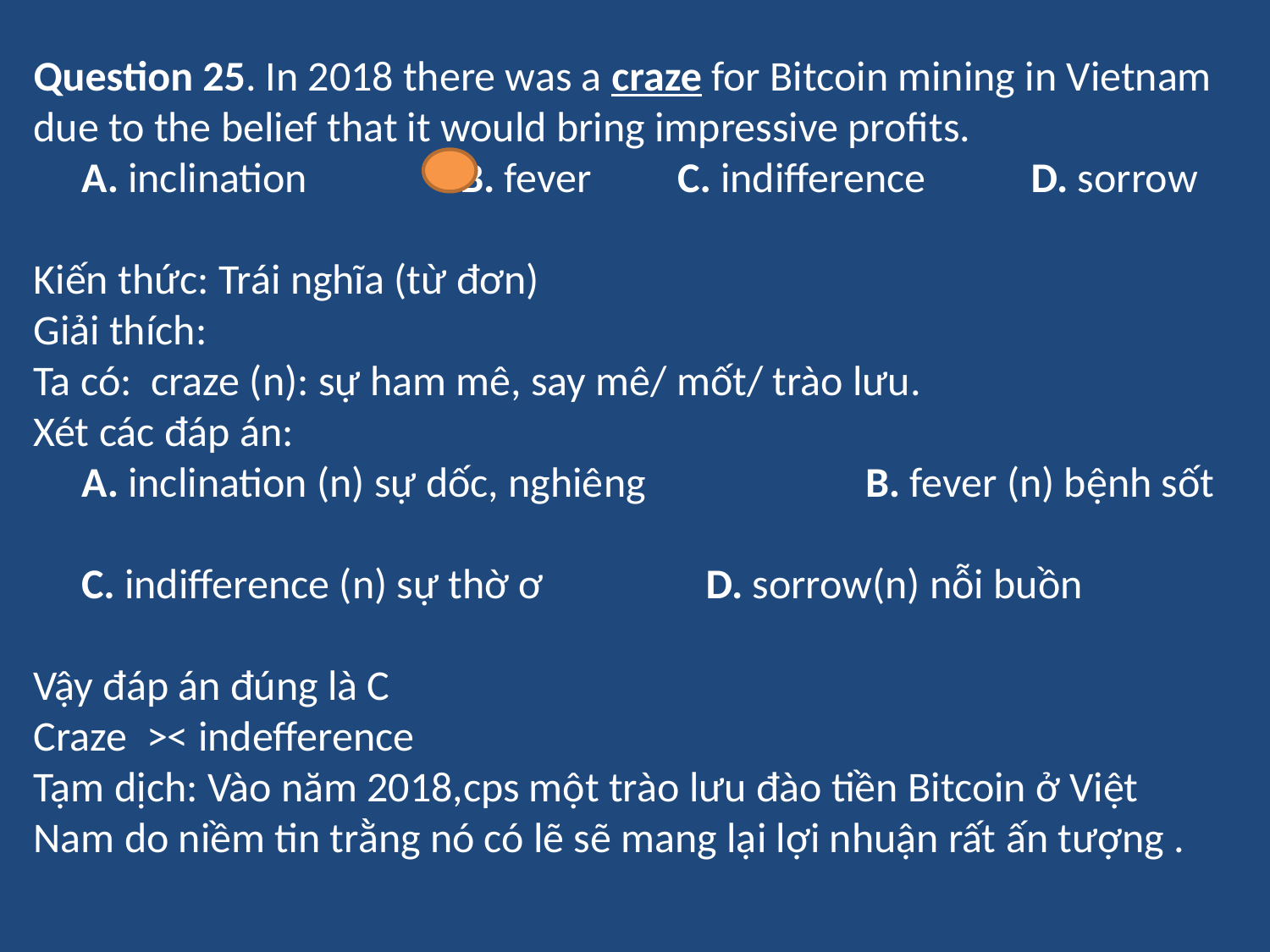

Question 25. In 2018 there was a craze for Bitcoin mining in Vietnam due to the belief that it would bring impressive profits.
     A. inclination                B. fever         C. indifference           D. sorrow
Kiến thức: Trái nghĩa (từ đơn)
Giải thích:
Ta có:  craze (n): sự ham mê, say mê/ mốt/ trào lưu.
Xét các đáp án:
     A. inclination (n) sự dốc, nghiêng                       B. fever (n) bệnh sốt
     C. indifference (n) sự thờ ơ                 D. sorrow(n) nỗi buồn
Vậy đáp án đúng là C
Craze  >< indefference
Tạm dịch: Vào năm 2018,cps một trào lưu đào tiền Bitcoin ở Việt Nam do niềm tin trằng nó có lẽ sẽ mang lại lợi nhuận rất ấn tượng .